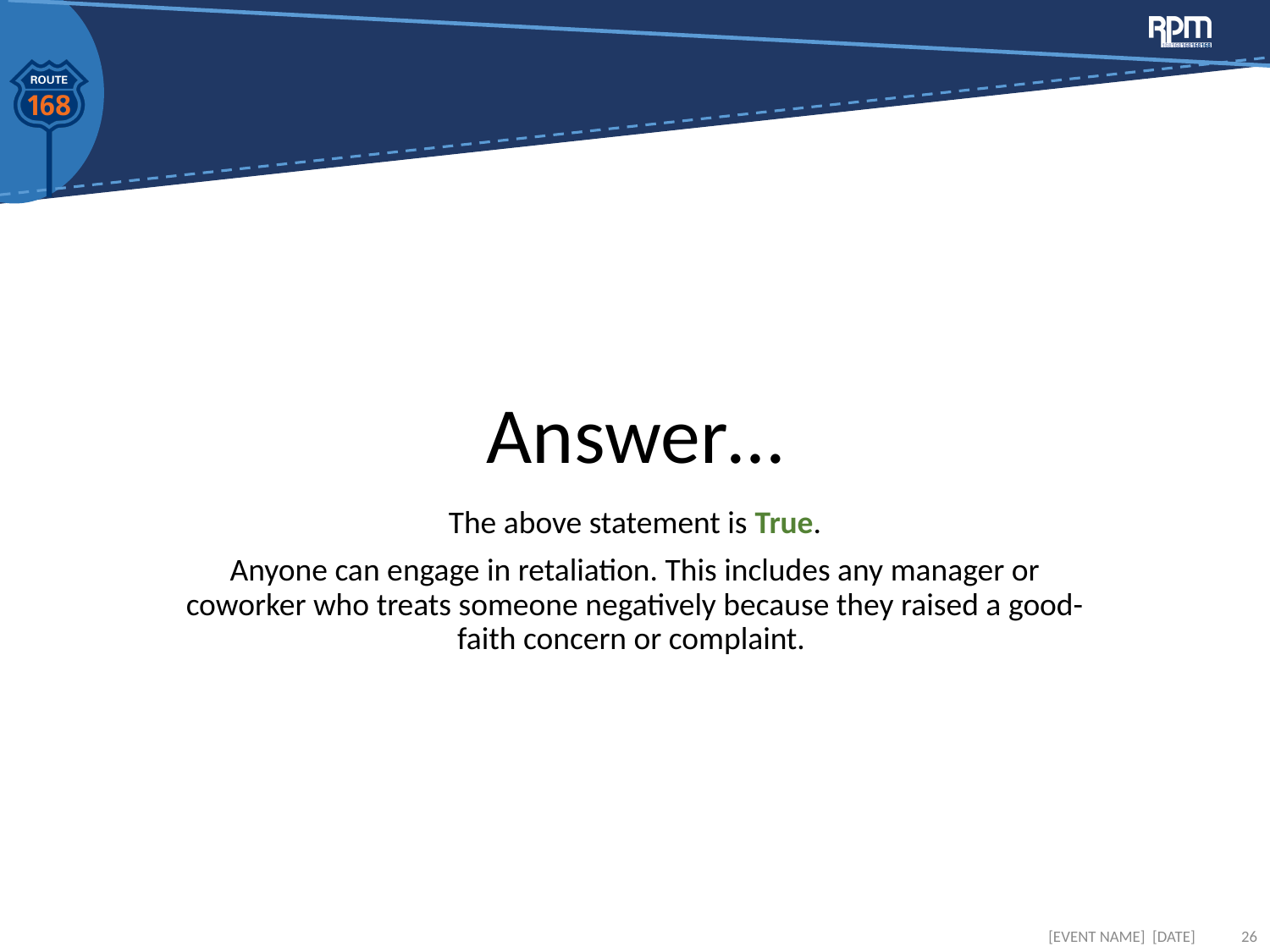

# Answer…
The above statement is True.
Anyone can engage in retaliation. This includes any manager or coworker who treats someone negatively because they raised a good-faith concern or complaint.
[EVENT NAME]  [DATE]
26